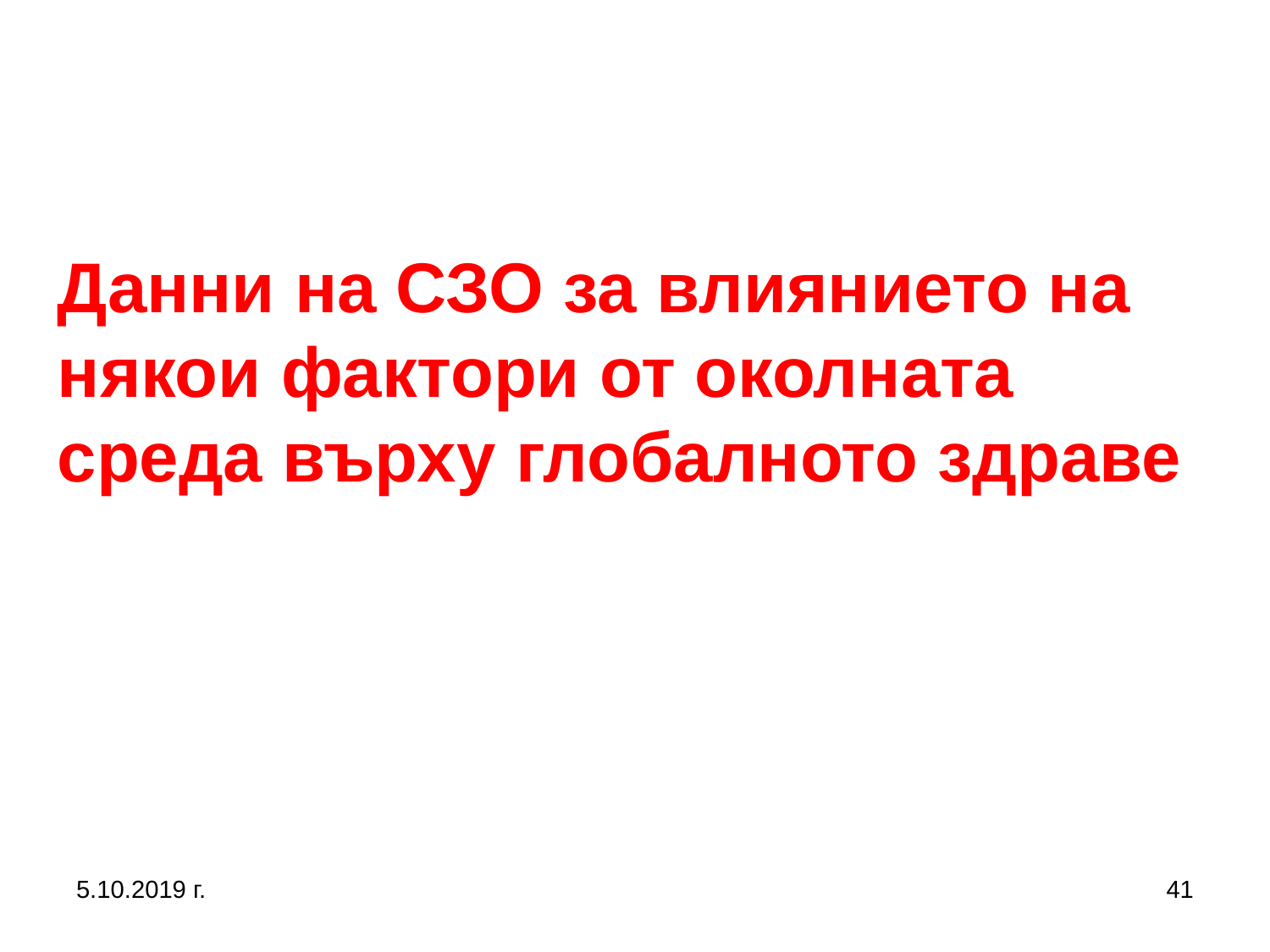

Данни на СЗО за влиянието на някои фактори от околната среда върху глобалното здраве

5.10.2019 г.
41